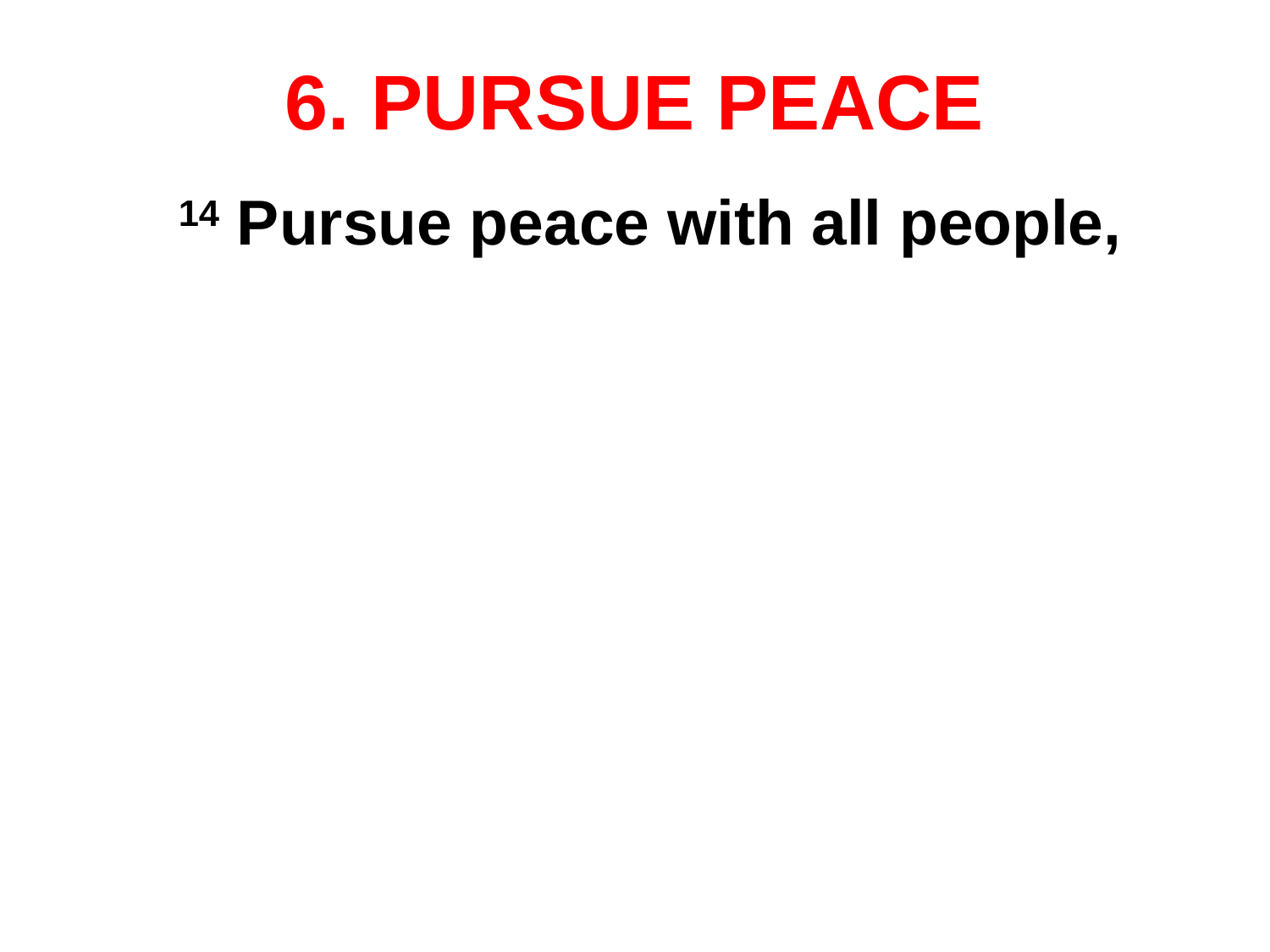

# 6. PURSUE PEACE
14 Pursue peace with all people,